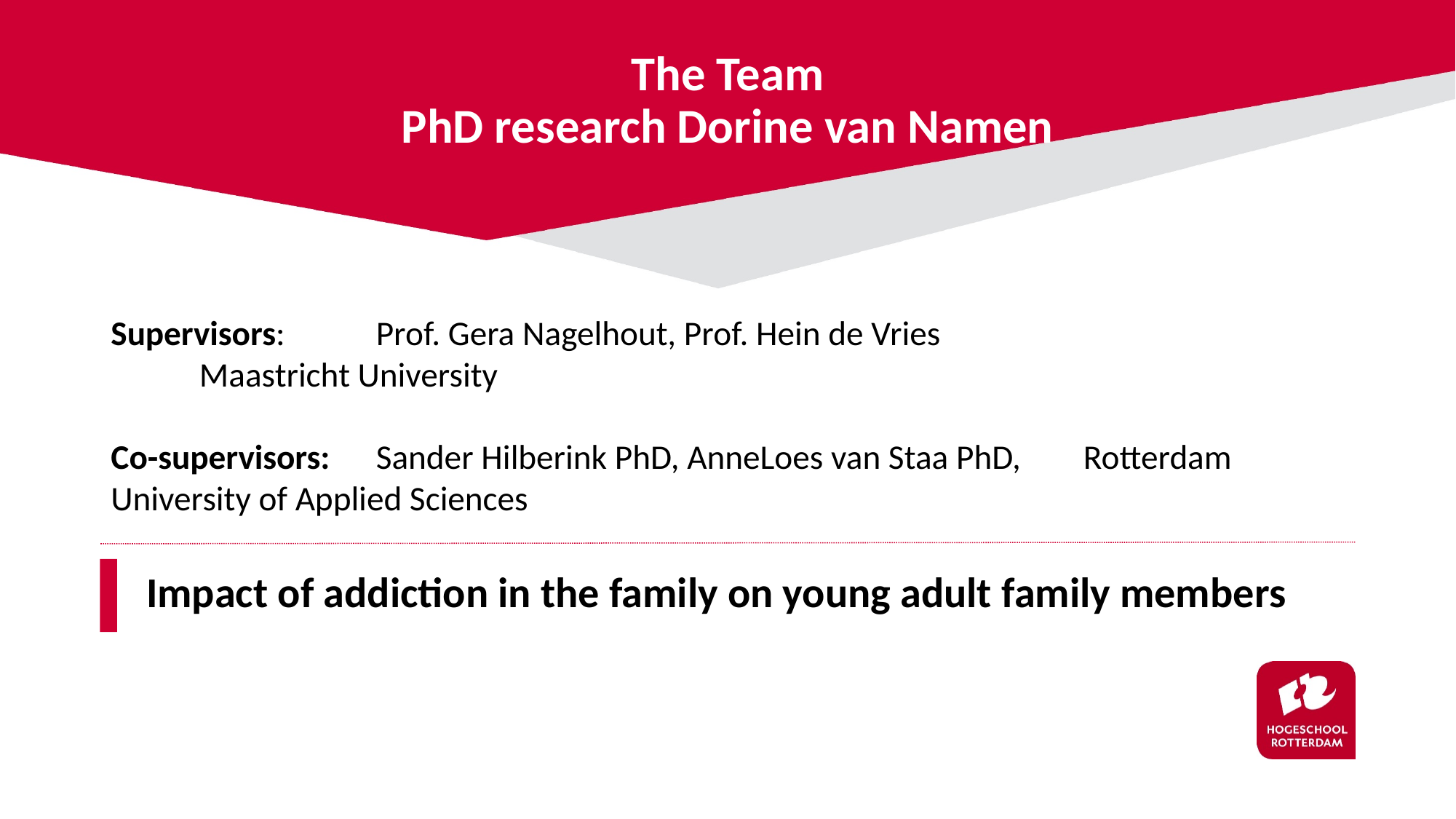

# The Team PhD research Dorine van Namen
Supervisors: 		Prof. Gera Nagelhout, Prof. Hein de Vries
			Maastricht University

Co-supervisors: 	Sander Hilberink PhD, AnneLoes van Staa PhD, 					Rotterdam University of Applied Sciences
Impact of addiction in the family on young adult family members